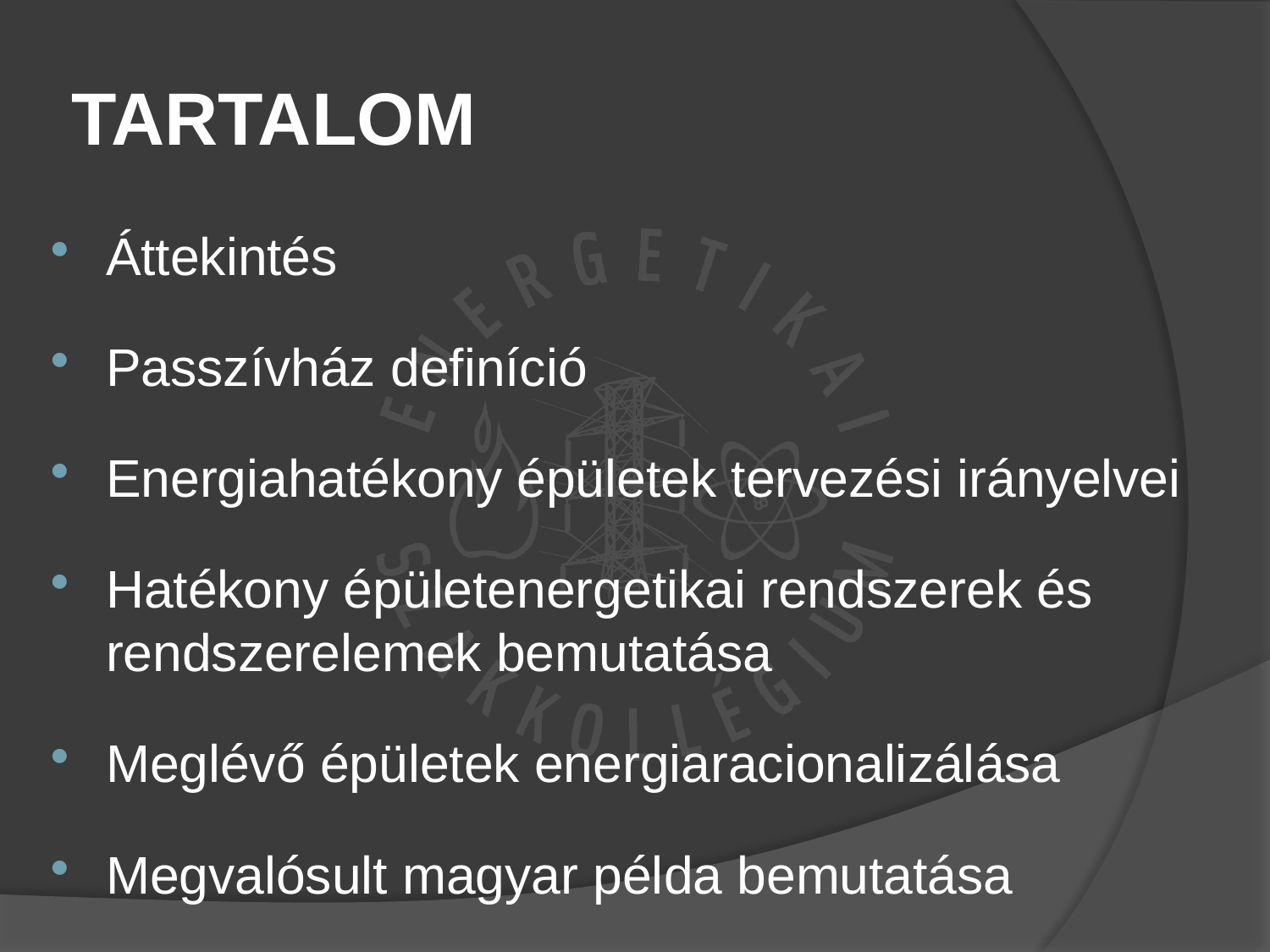

TARTALOM
Áttekintés

Passzívház definíció

Energiahatékony épületek tervezési irányelvei

Hatékony épületenergetikai rendszerek és rendszerelemek bemutatása

Meglévő épületek energiaracionalizálása

Megvalósult magyar példa bemutatása